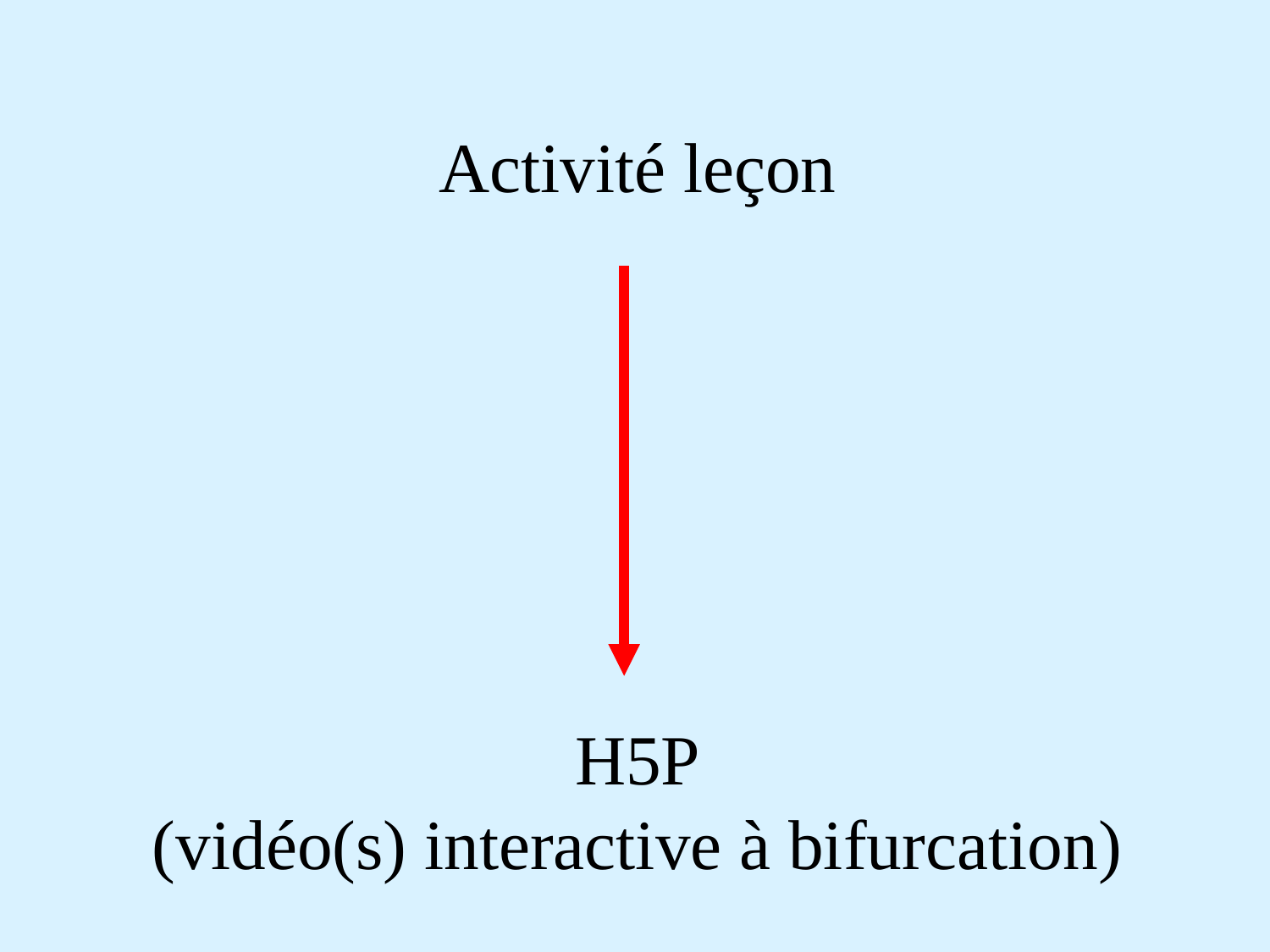

Activité leçon

H5P
(vidéo(s) interactive à bifurcation)